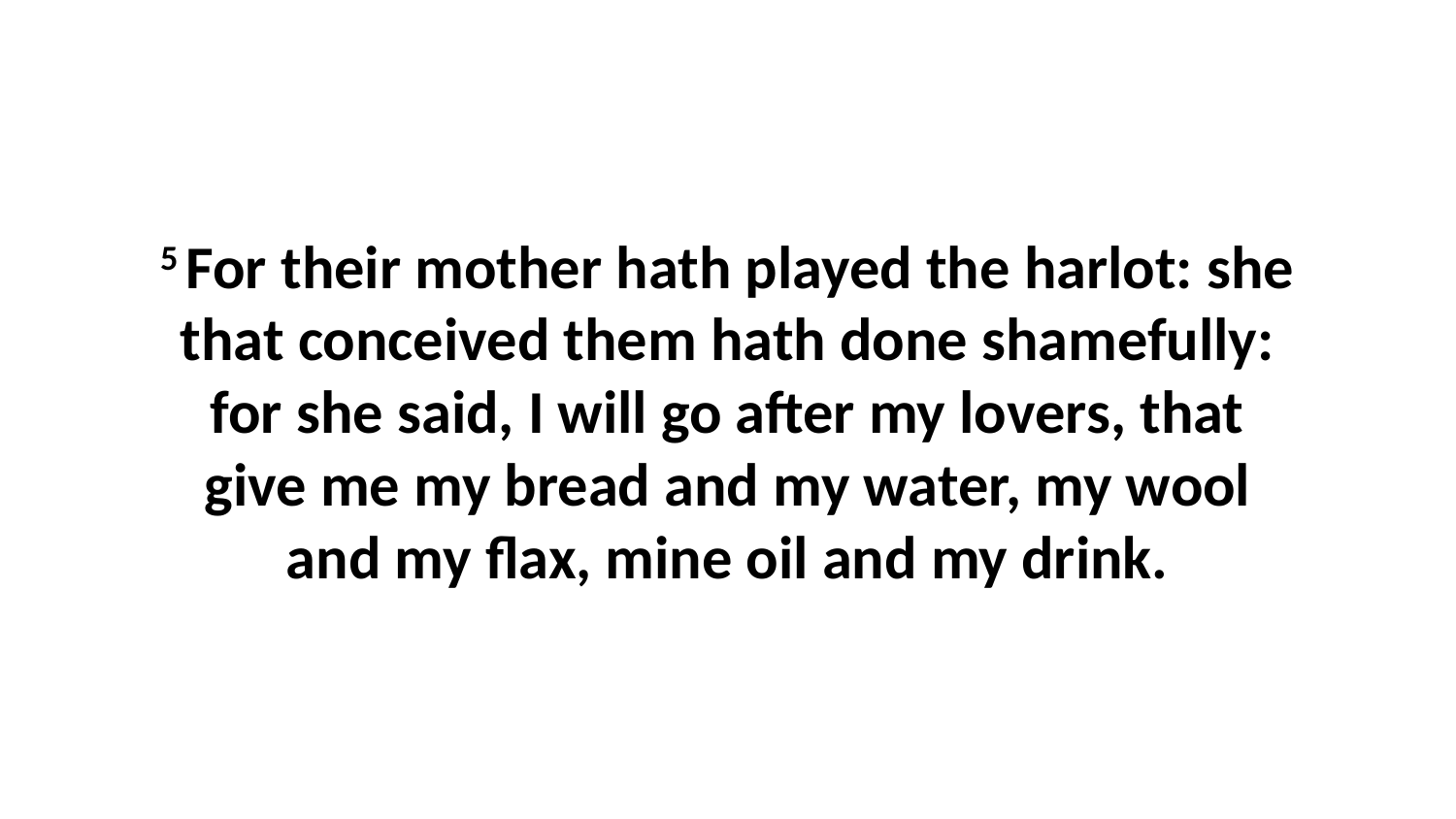

5 For their mother hath played the harlot: she that conceived them hath done shamefully: for she said, I will go after my lovers, that give me my bread and my water, my wool and my flax, mine oil and my drink.